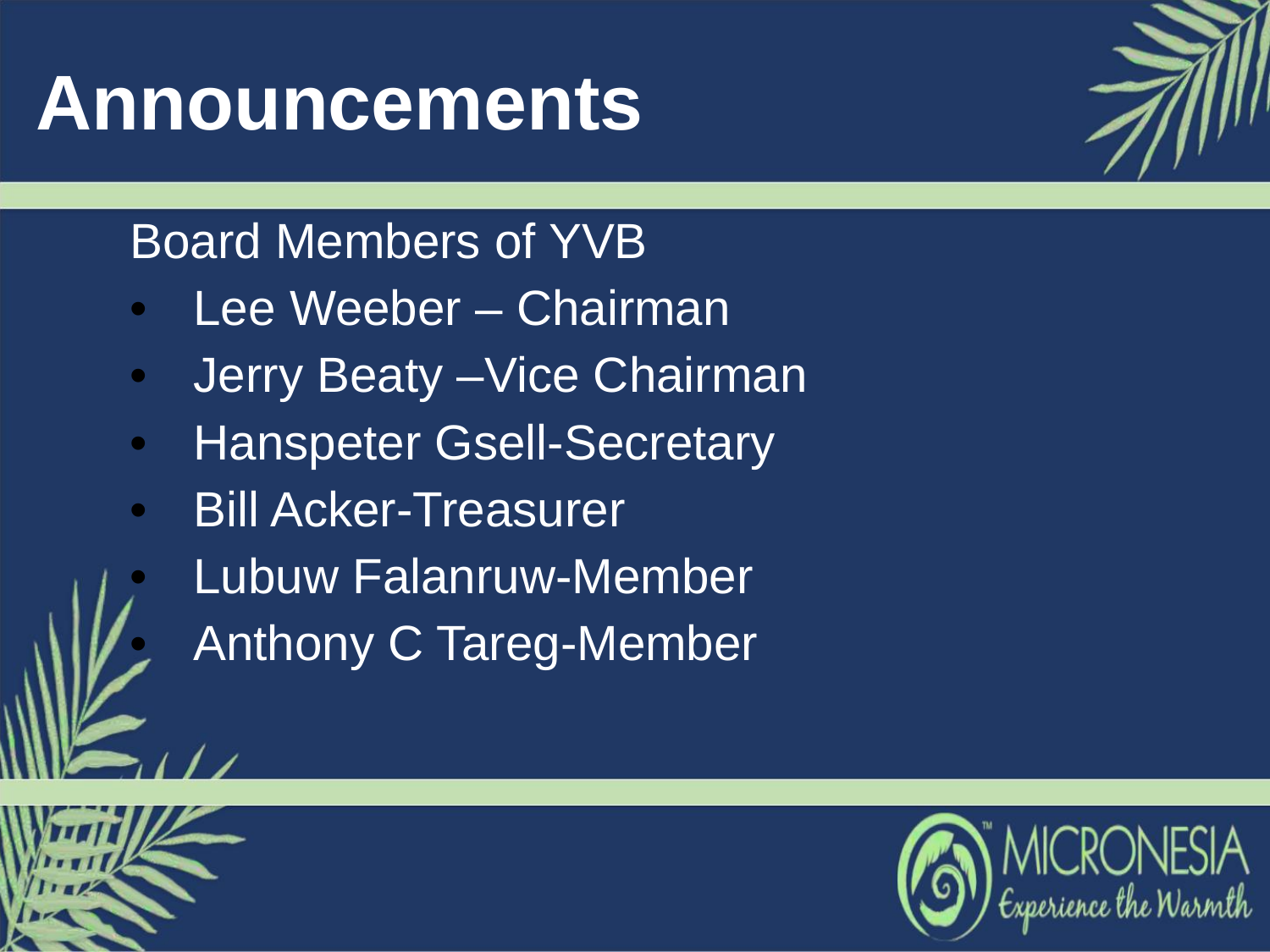

Announcements
Board Members of YVB
• Lee Weeber – Chairman
• Jerry Beaty –Vice Chairman
• Hanspeter Gsell-Secretary
• Bill Acker-Treasurer
• Lubuw Falanruw-Member
• Anthony C Tareg-Member